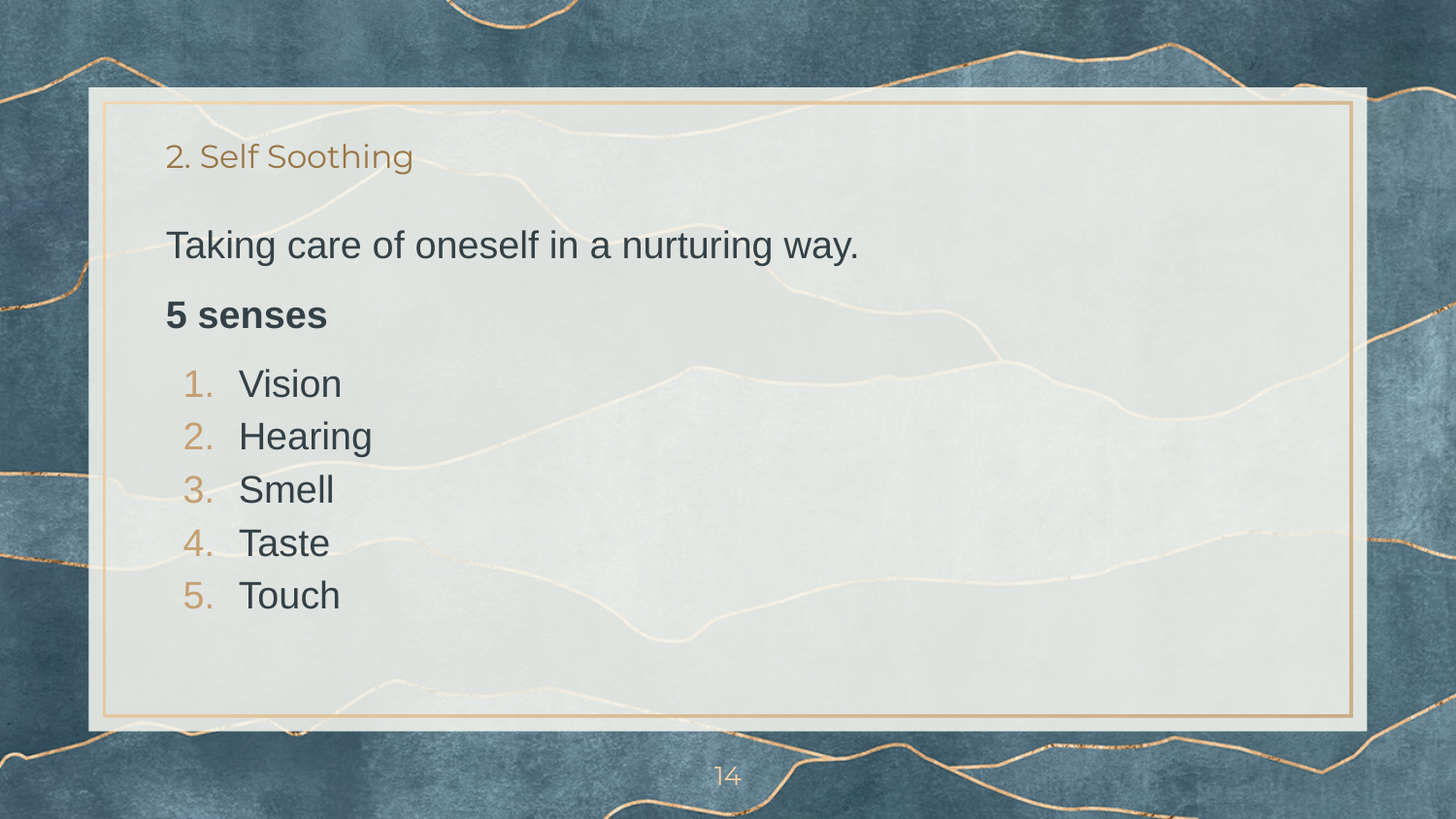

# 2. Self Soothing
Taking care of oneself in a nurturing way.
5 senses
Vision
Hearing
Smell
Taste
Touch
14